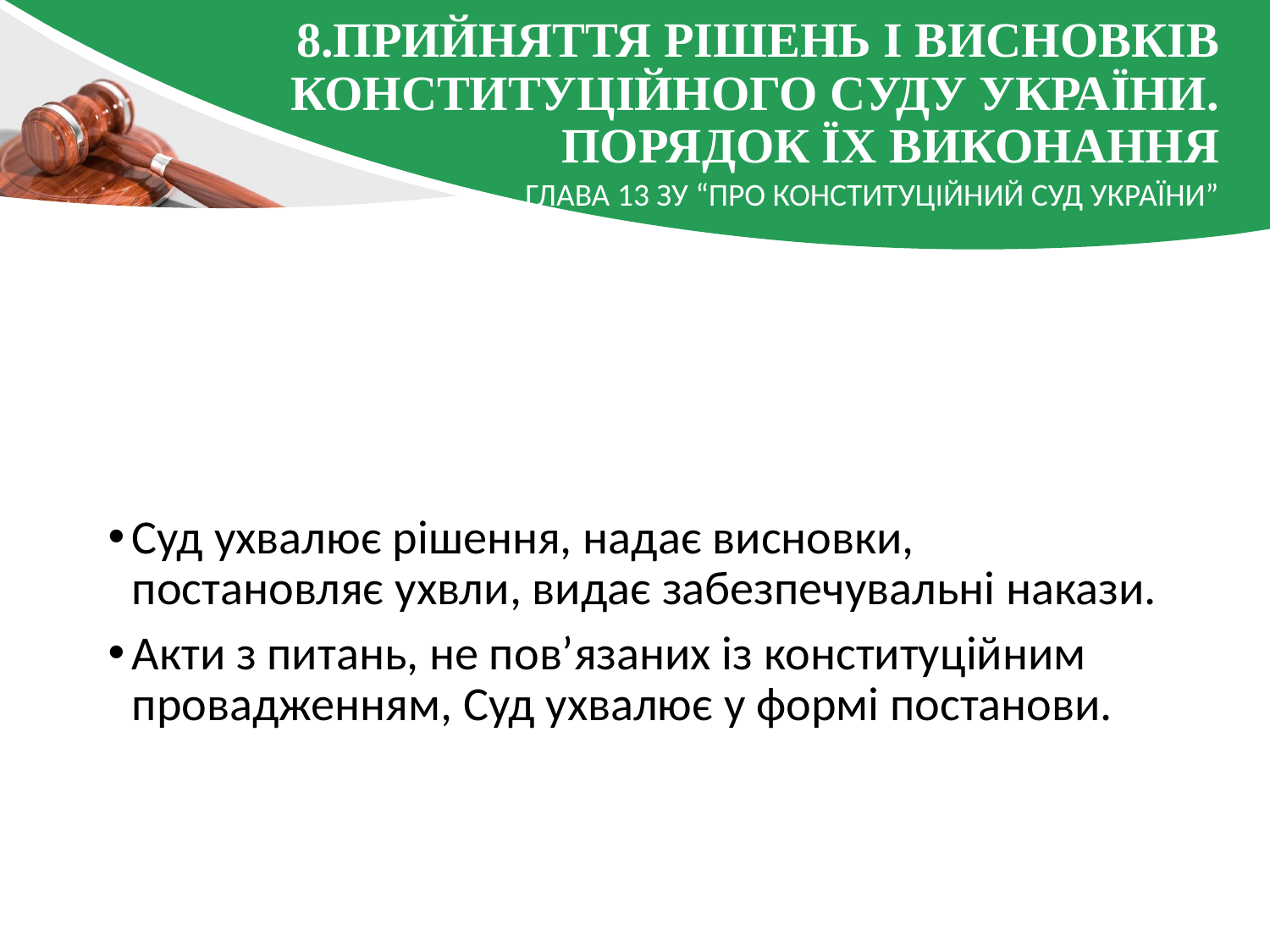

# 8.Прийняття рішень і висновків Конституційного Суду України. Порядок їх виконання
Глава 13 ЗУ “Про Конституційний суд україни”
Суд ухвалює рішення, надає висновки, постановляє ухвли, видає забезпечувальні накази.
Акти з питань, не пов’язаних із конституційним провадженням, Суд ухвалює у формі постанови.